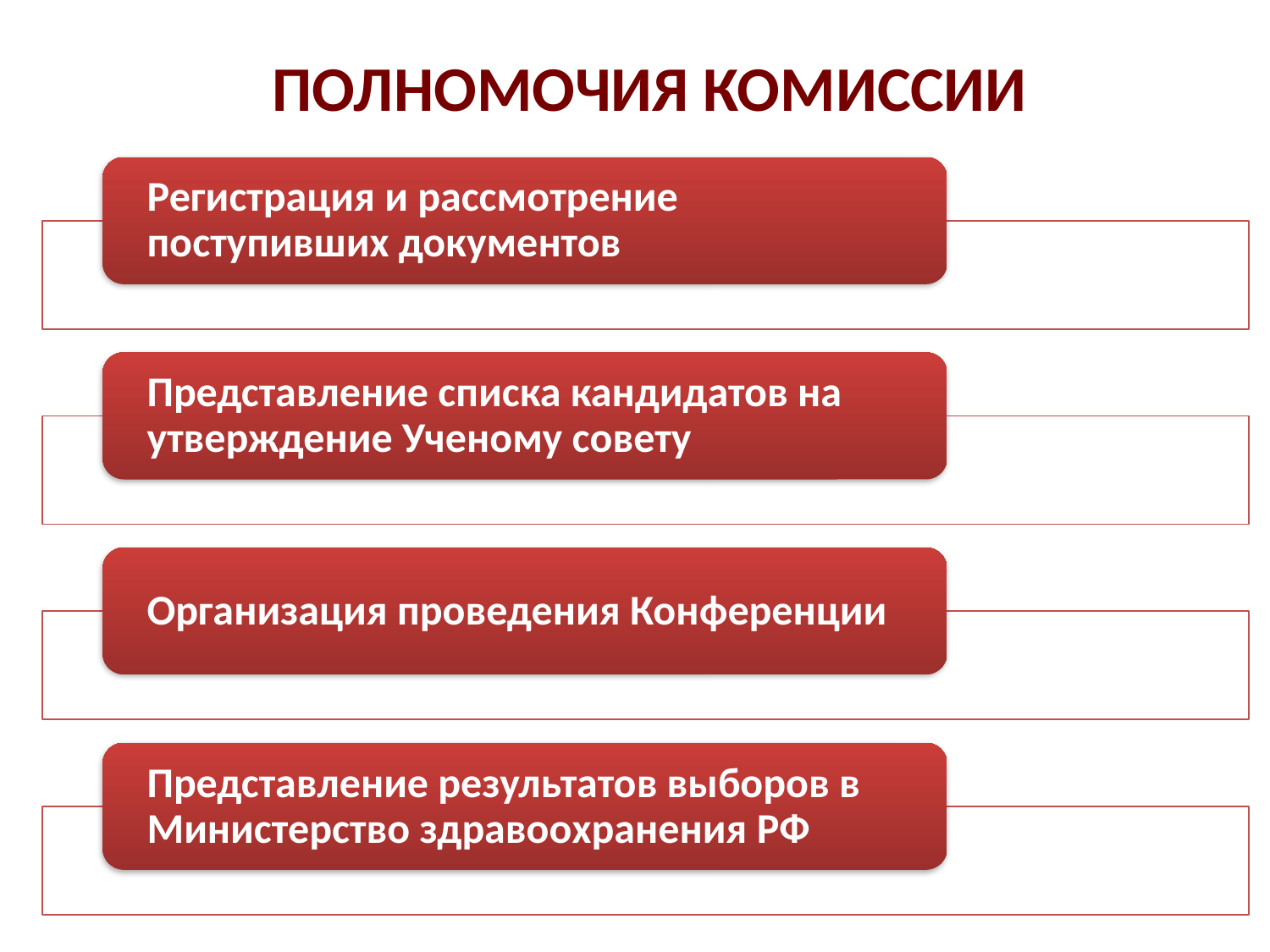

ПОЛНОМОЧИЯ КОМИССИИ
Регистрация и рассмотрение поступивших документов
Представление списка кандидатов на утверждение Ученому совету
Организация проведения Конференции
Представление результатов выборов в Министерство здравоохранения РФ